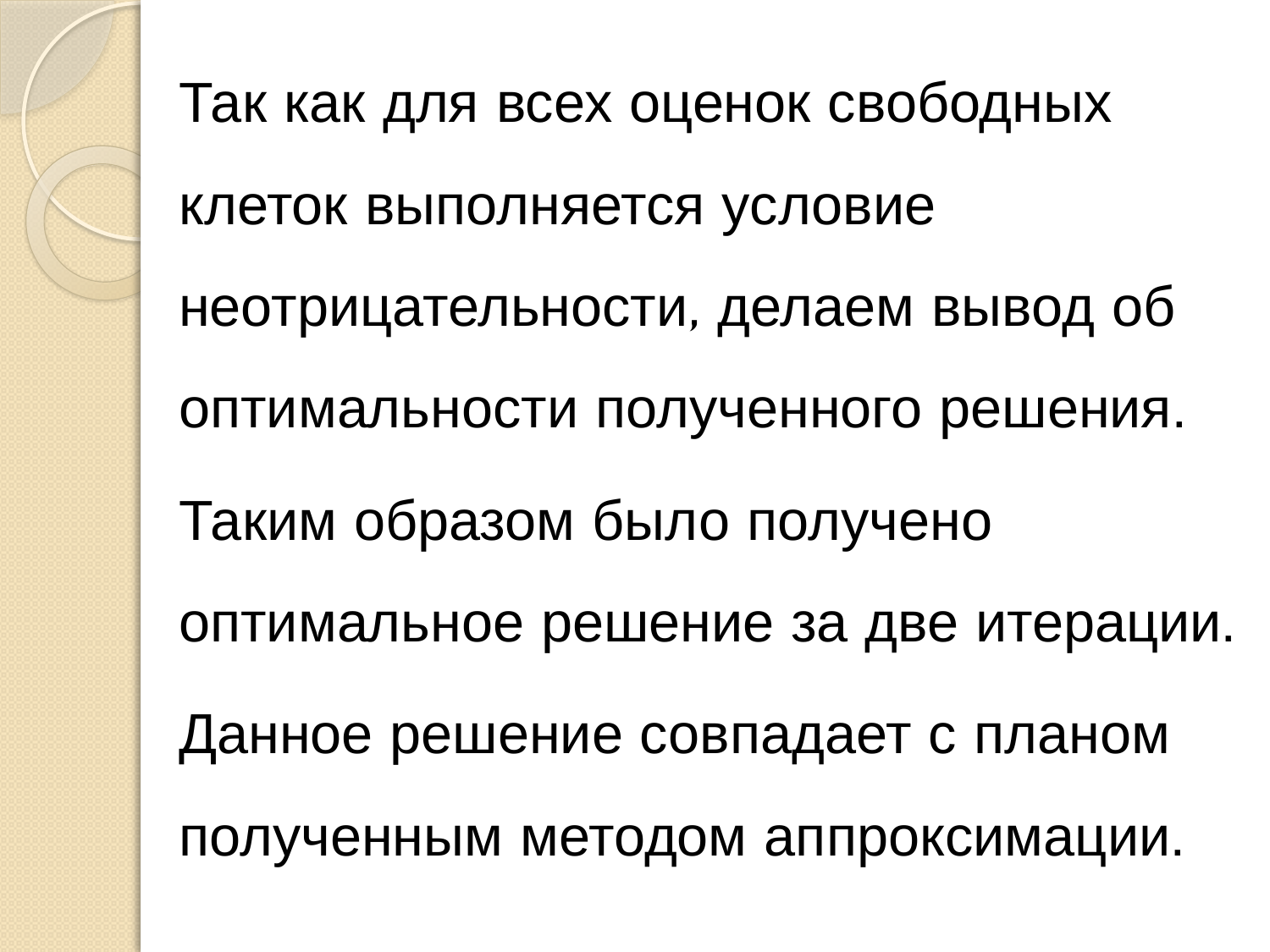

Так как для всех оценок свободных клеток выполняется условие неотрицательности, делаем вывод об оптимальности полученного решения.
Таким образом было получено оптимальное решение за две итерации.
Данное решение совпадает с планом полученным методом аппроксимации.